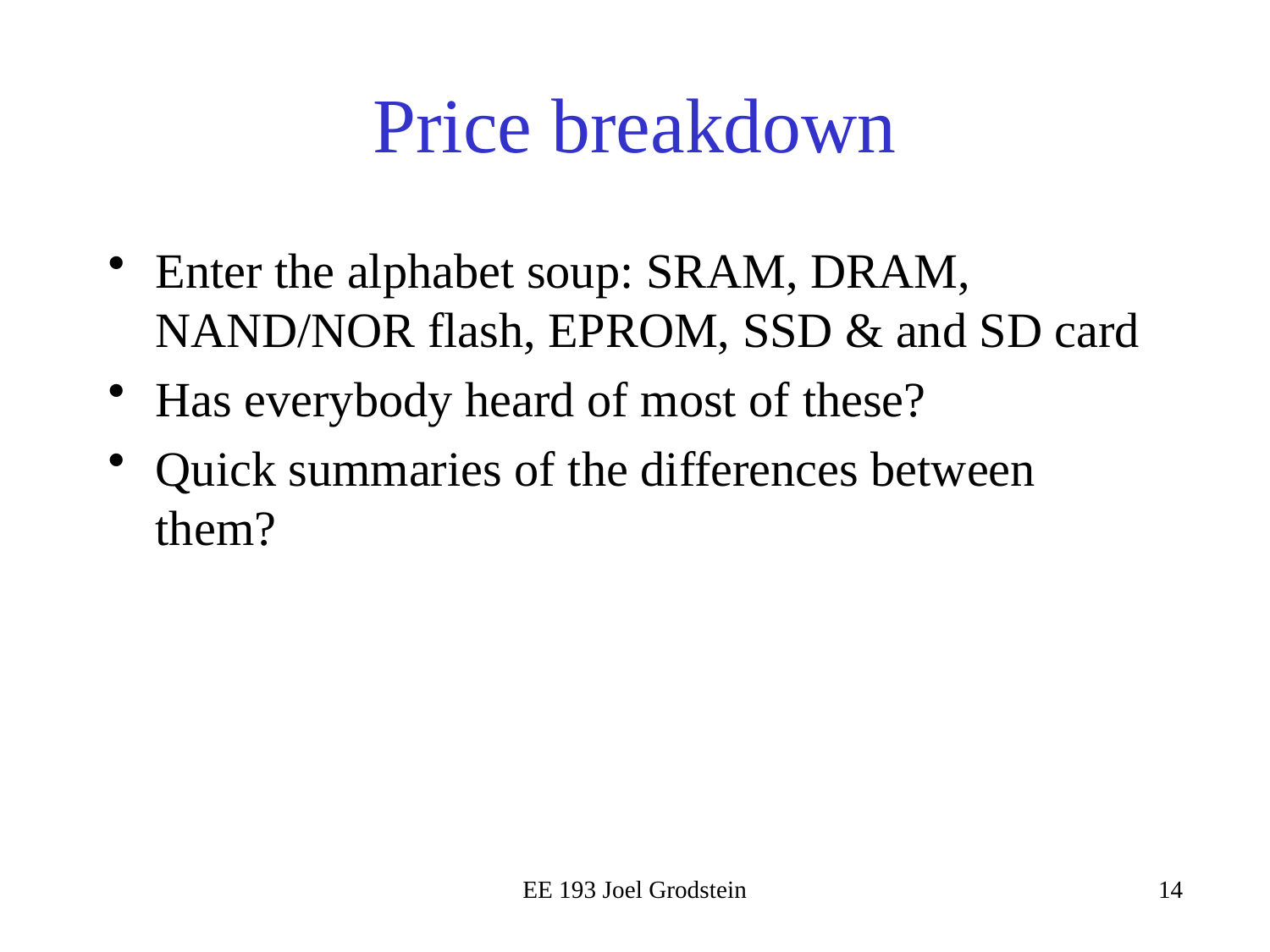

# Price breakdown
Enter the alphabet soup: SRAM, DRAM, NAND/NOR flash, EPROM, SSD & and SD card
Has everybody heard of most of these?
Quick summaries of the differences between them?
EE 193 Joel Grodstein